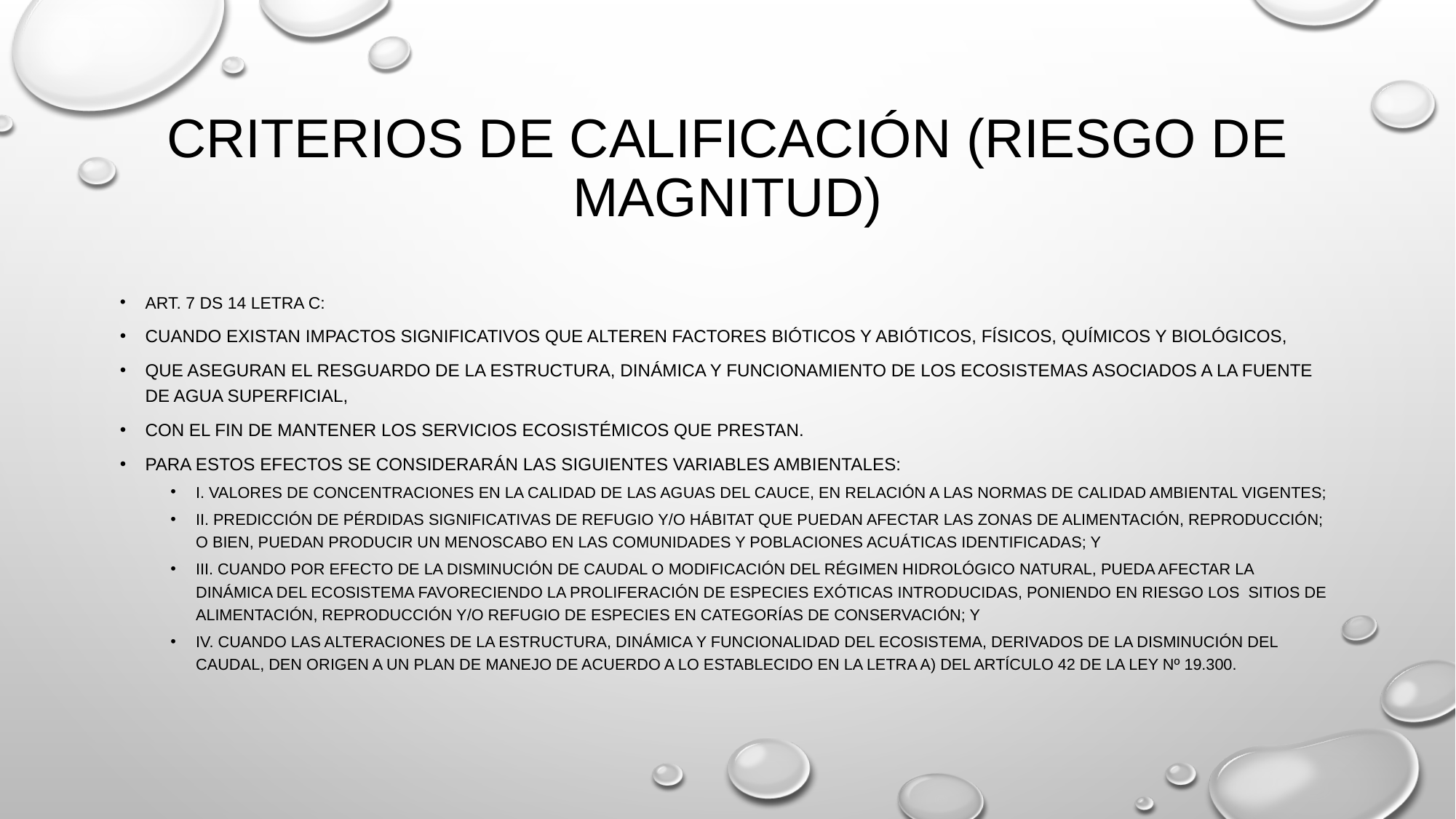

# Criterios de calificación (riesgo de magnitud)
Art. 7 DS 14 letra C:
Cuando existan impactos significativos que alteren factores bióticos y abióticos, físicos, químicos y biológicos,
que aseguran el resguardo de la estructura, dinámica y funcionamiento de los ecosistemas asociados a la fuente de agua superficial,
con el fin de mantener los servicios ecosistémicos que prestan.
Para estos efectos se considerarán las siguientes variables ambientales:
I. valores de concentraciones en la calidad de las aguas del cauce, en relación a las normas de calidad ambiental vigentes;
ii. predicción de pérdidas significativas de refugio y/o hábitat que puedan afectar las zonas de alimentación, reproducción; o bien, puedan producir un menoscabo en las comunidades y poblaciones acuáticas identificadas; y
iii. Cuando por efecto de la disminución de caudal o modificación del régimen hidrológico natural, pueda afectar la dinámica del ecosistema favoreciendo la proliferación de especies exóticas introducidas, poniendo en riesgo los  sitios de alimentación, reproducción y/o refugio de especies en categorías de conservación; y
IV. Cuando las alteraciones de la estructura, dinámica y funcionalidad del ecosistema, derivados de la disminución del caudal, den origen a un plan de manejo de acuerdo a lo establecido en la letra a) del artículo 42 de la ley Nº 19.300.